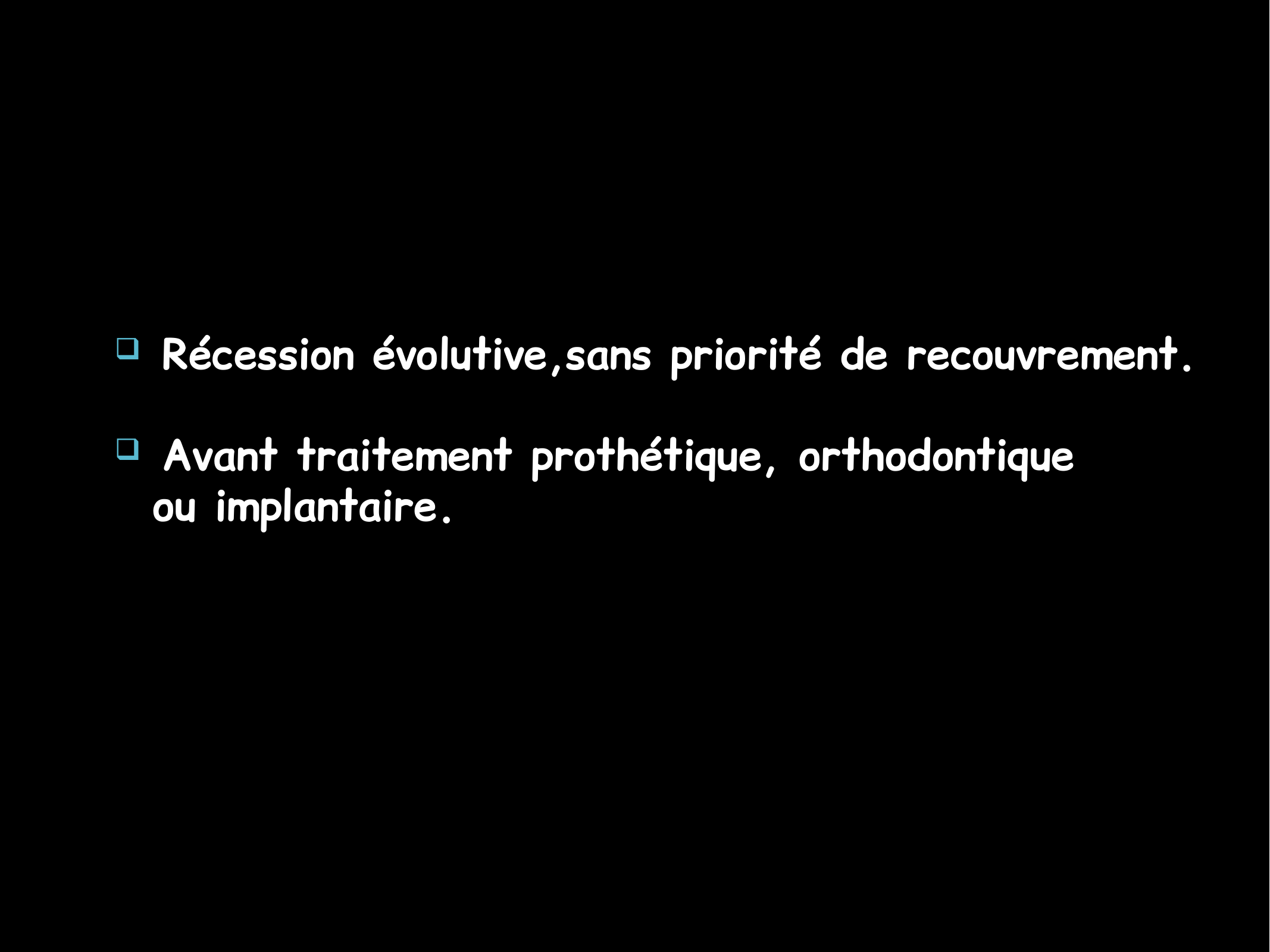

Récession évolutive,sans priorité de recouvrement.

Avant traitement prothétique, orthodontique
  ou implantaire.